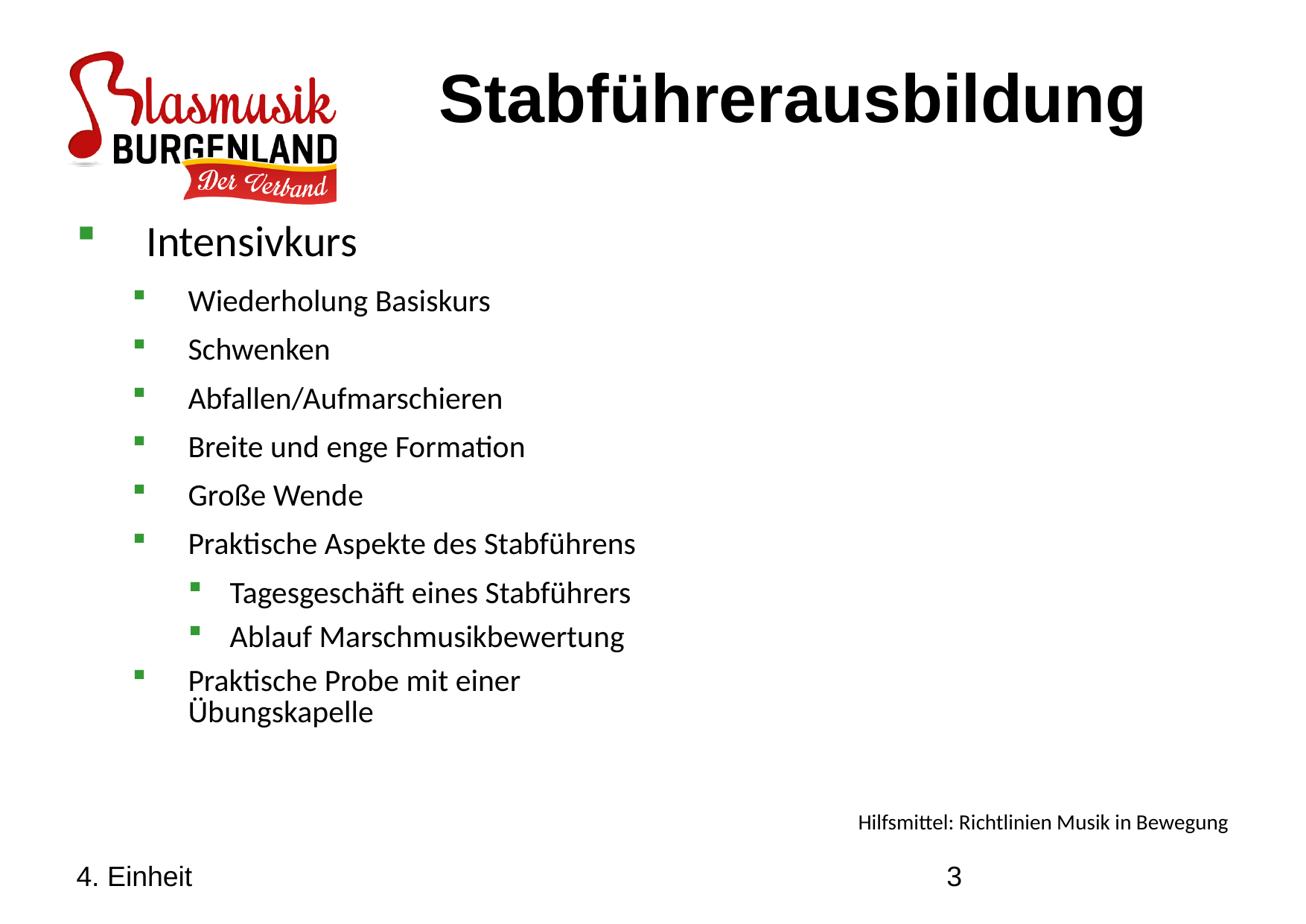

Stabführerausbildung
Intensivkurs
Wiederholung Basiskurs
Schwenken
Abfallen/Aufmarschieren
Breite und enge Formation
Große Wende
Praktische Aspekte des Stabführens
Tagesgeschäft eines Stabführers
Ablauf Marschmusikbewertung
Praktische Probe mit einer Übungskapelle

Hilfsmittel: Richtlinien Musik in Bewegung

4. Einheit
3